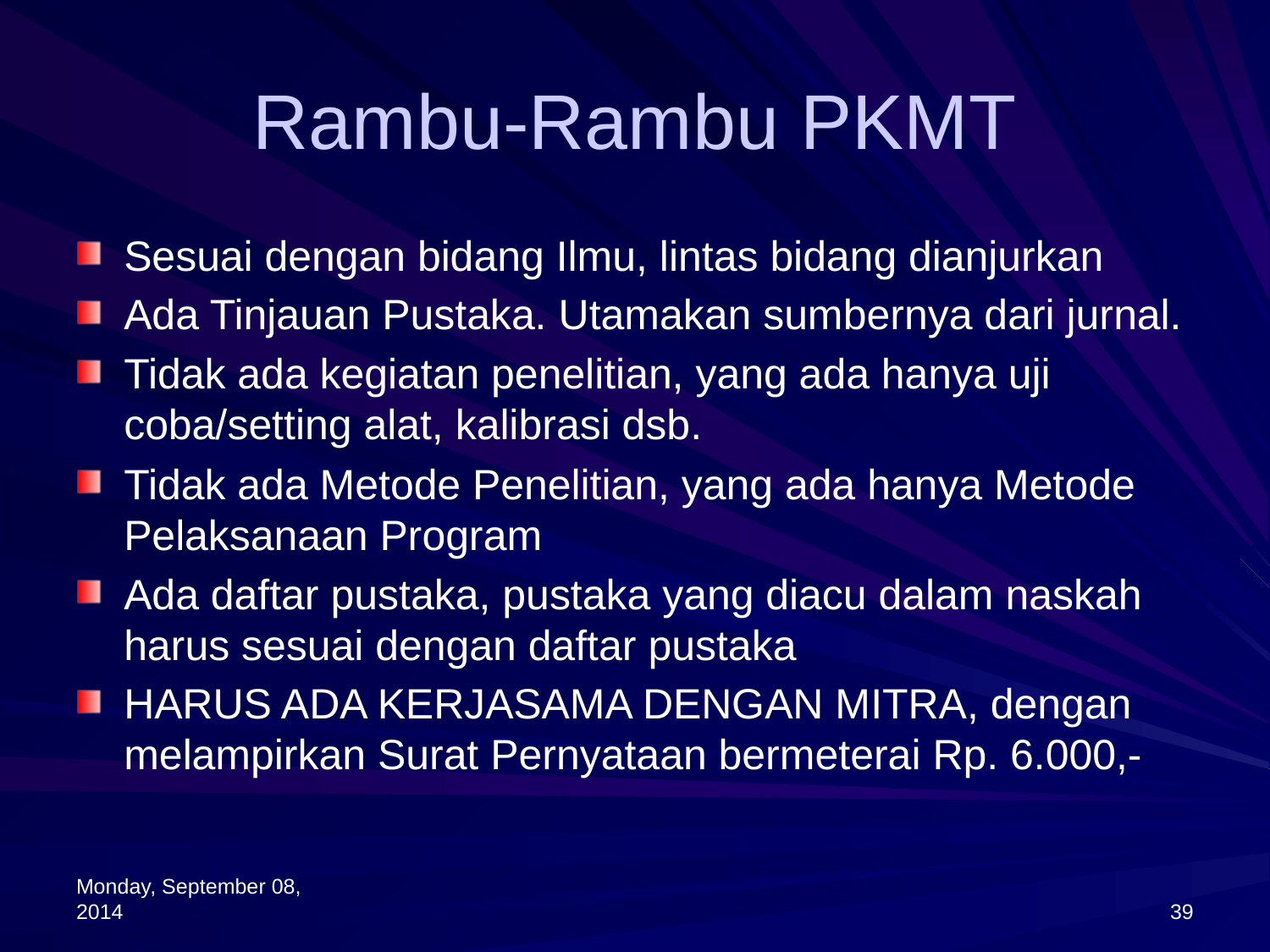

# Rambu-Rambu PKMT
Sesuai dengan bidang Ilmu, lintas bidang dianjurkan
Ada Tinjauan Pustaka. Utamakan sumbernya dari jurnal.
Tidak ada kegiatan penelitian, yang ada hanya uji coba/setting alat, kalibrasi dsb.
Tidak ada Metode Penelitian, yang ada hanya Metode Pelaksanaan Program
Ada daftar pustaka, pustaka yang diacu dalam naskah harus sesuai dengan daftar pustaka
HARUS ADA KERJASAMA DENGAN MITRA, dengan melampirkan Surat Pernyataan bermeterai Rp. 6.000,-

Monday, September 08, 2014
39